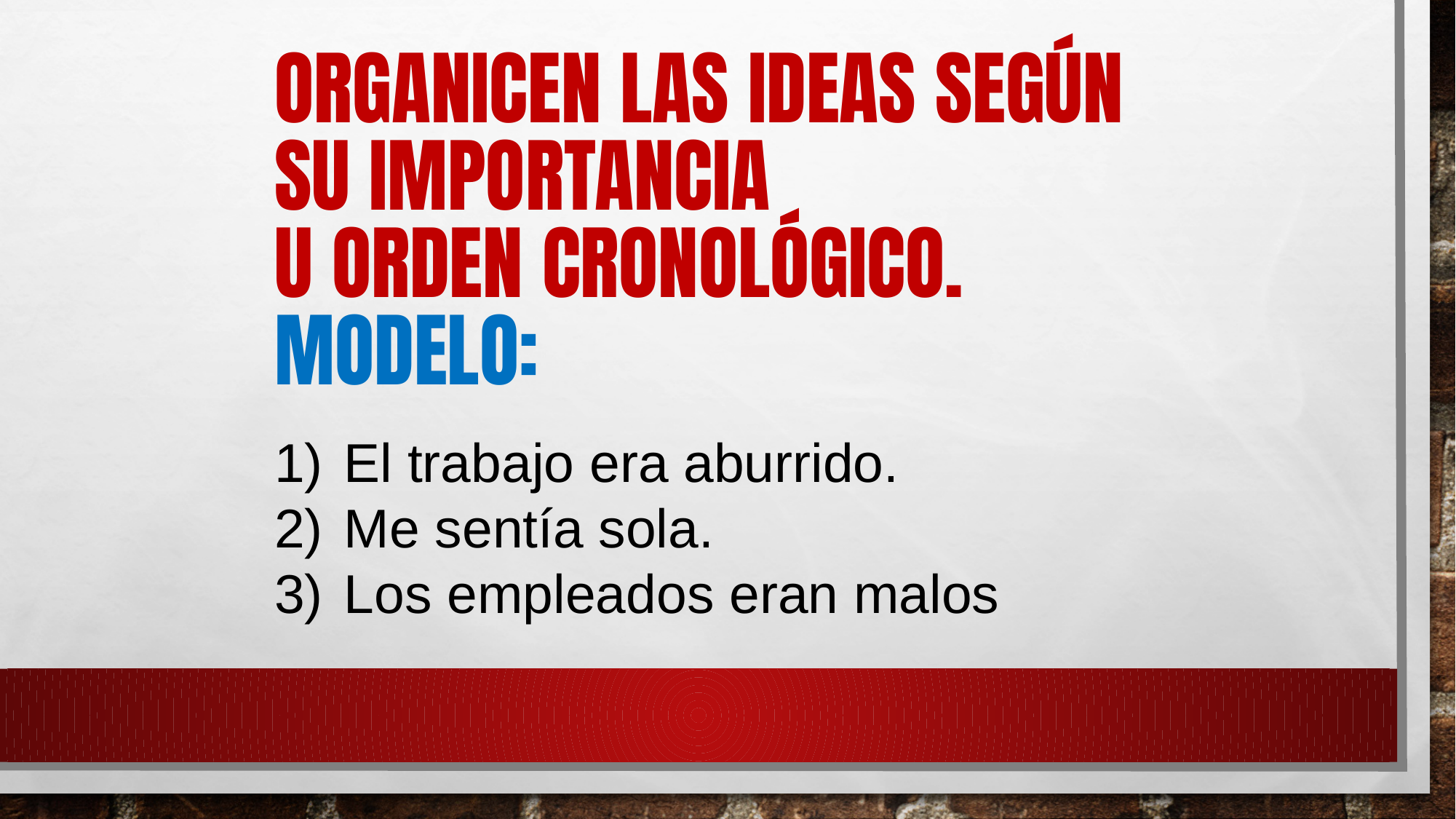

Organicen las ideas según su importancia
u orden cronológico.
Modelo:
 El trabajo era aburrido.
 Me sentía sola.
 Los empleados eran malos